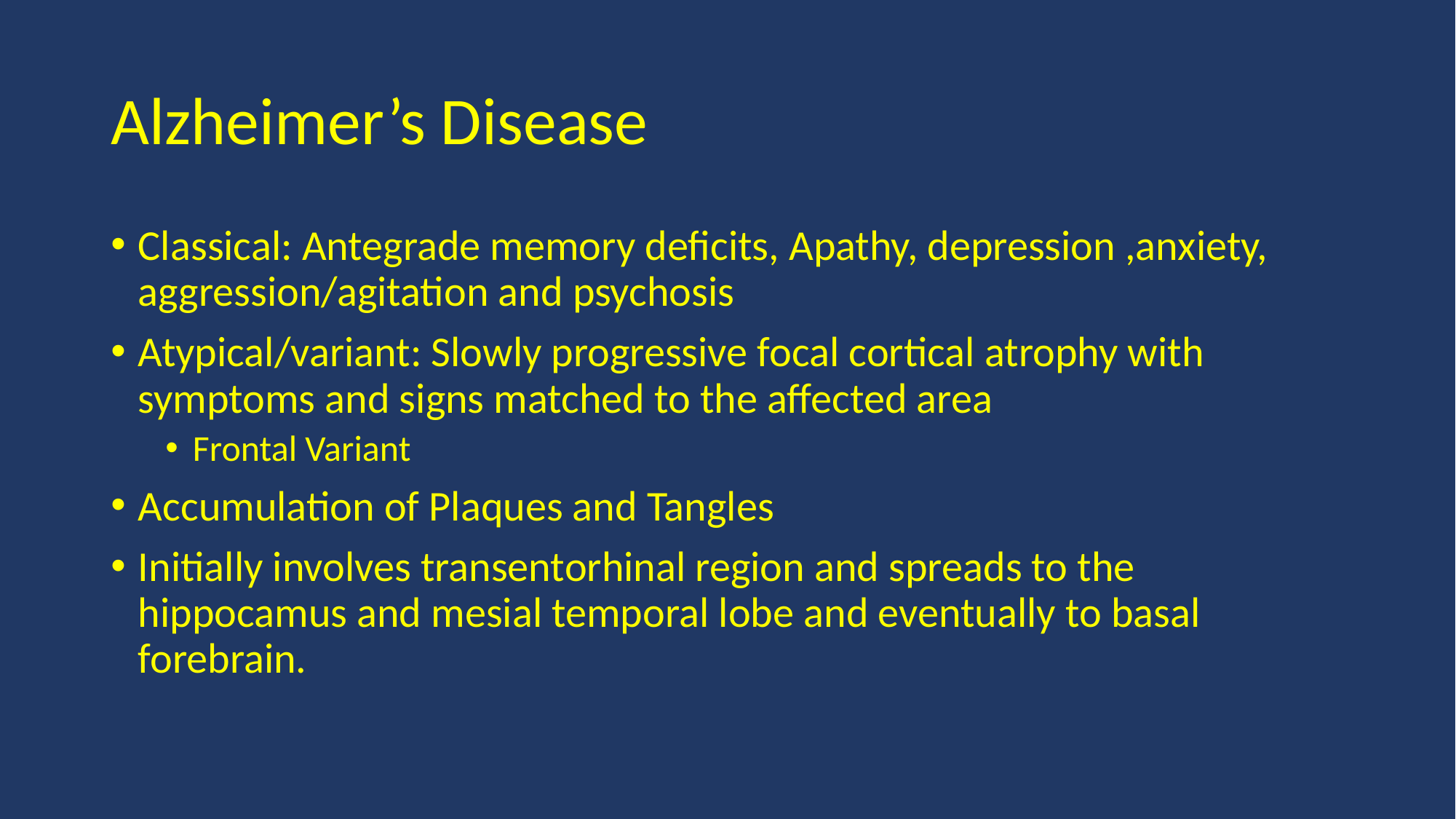

# Alzheimer’s Disease
Classical: Antegrade memory deficits, Apathy, depression ,anxiety, aggression/agitation and psychosis
Atypical/variant: Slowly progressive focal cortical atrophy with symptoms and signs matched to the affected area
Frontal Variant
Accumulation of Plaques and Tangles
Initially involves transentorhinal region and spreads to the hippocamus and mesial temporal lobe and eventually to basal forebrain.